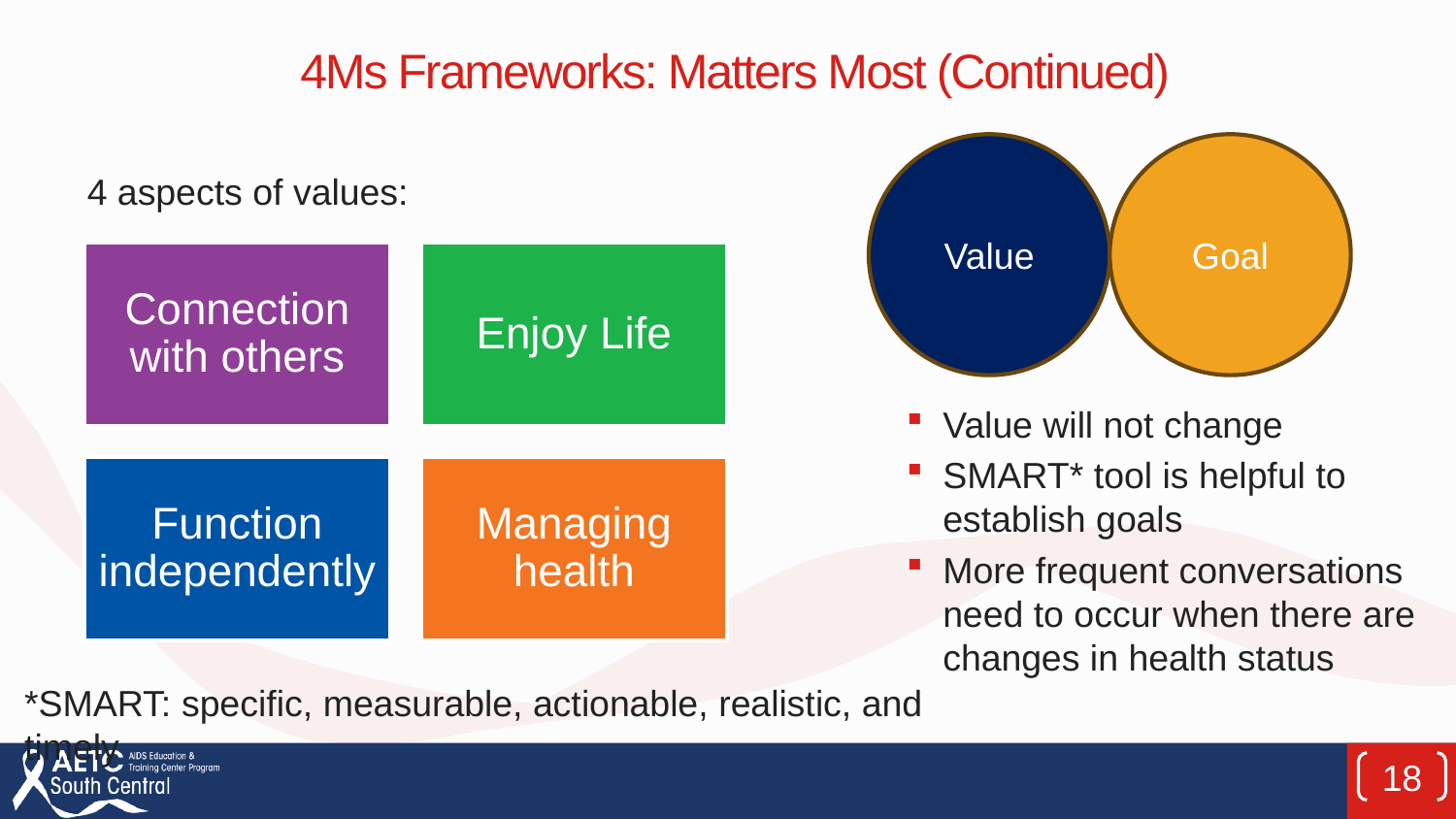

# 4Ms Frameworks: Matters Most (Continued)
Value
Goal
4 aspects of values:
Connection with others
Enjoy Life
Function independently
Managing health
Value will not change
SMART* tool is helpful to establish goals
More frequent conversations need to occur when there are changes in health status

*SMART: specific, measurable, actionable, realistic, and timely

18